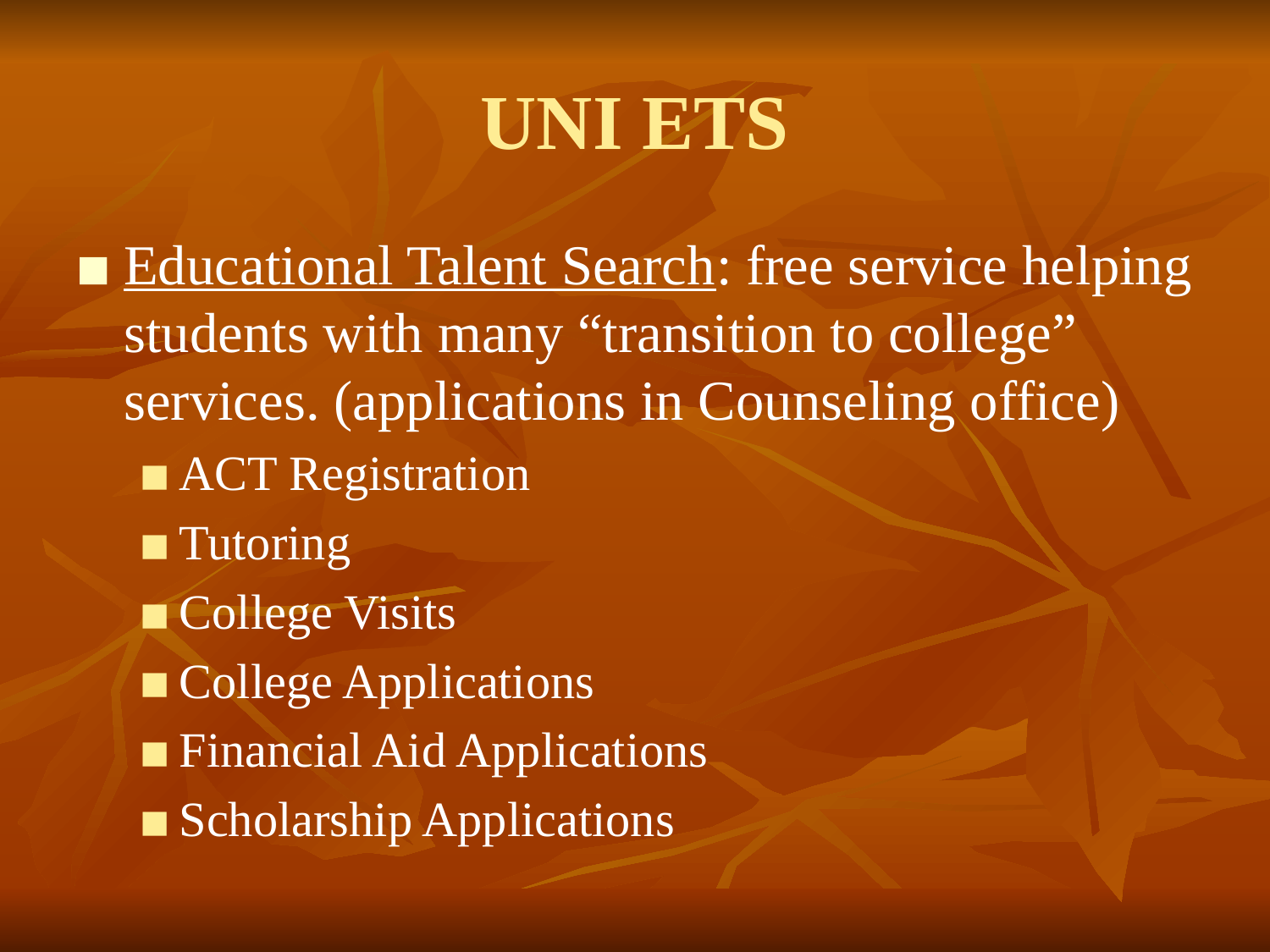

# UNI ETS
Educational Talent Search: free service helping students with many “transition to college” services. (applications in Counseling office)
ACT Registration
Tutoring
College Visits
College Applications
Financial Aid Applications
Scholarship Applications